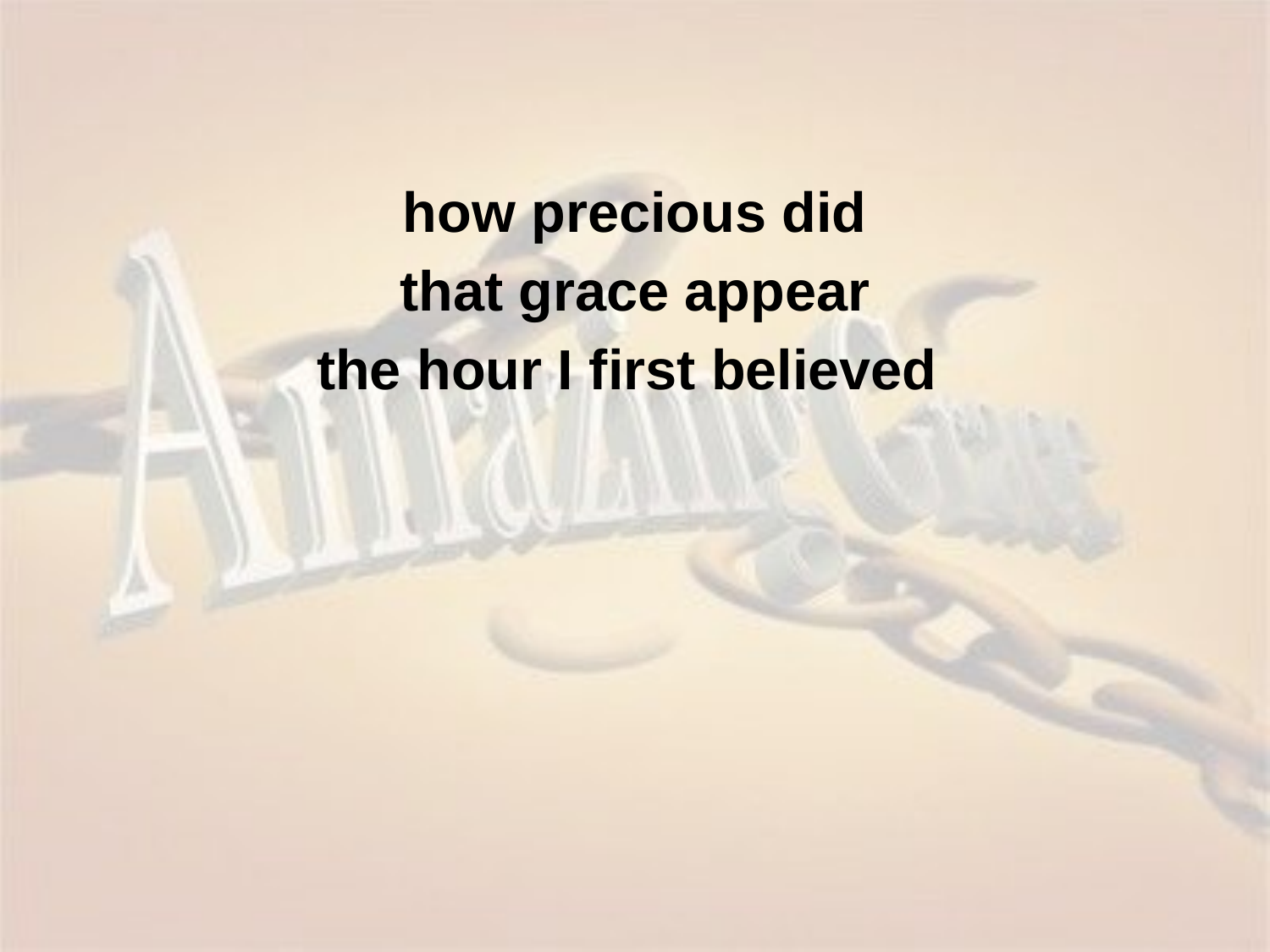

how precious did
that grace appear
the hour I first believed